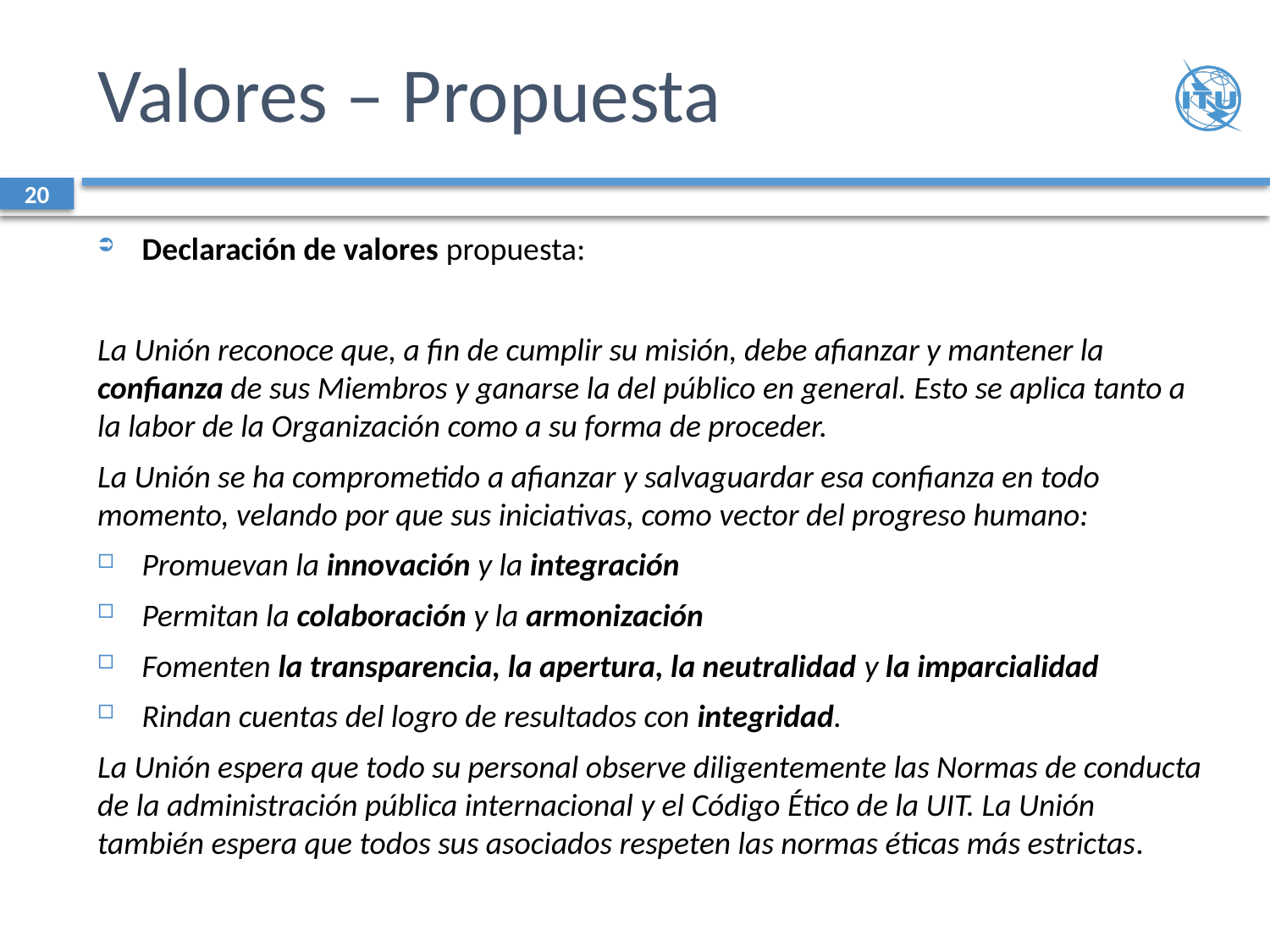

# Valores – Propuesta
20
Declaración de valores propuesta:

La Unión reconoce que, a fin de cumplir su misión, debe afianzar y mantener la confianza de sus Miembros y ganarse la del público en general. Esto se aplica tanto a la labor de la Organización como a su forma de proceder.
La Unión se ha comprometido a afianzar y salvaguardar esa confianza en todo momento, velando por que sus iniciativas, como vector del progreso humano:
Promuevan la innovación y la integración
Permitan la colaboración y la armonización
Fomenten la transparencia, la apertura, la neutralidad y la imparcialidad
Rindan cuentas del logro de resultados con integridad.
La Unión espera que todo su personal observe diligentemente las Normas de conducta de la administración pública internacional y el Código Ético de la UIT. La Unión también espera que todos sus asociados respeten las normas éticas más estrictas.